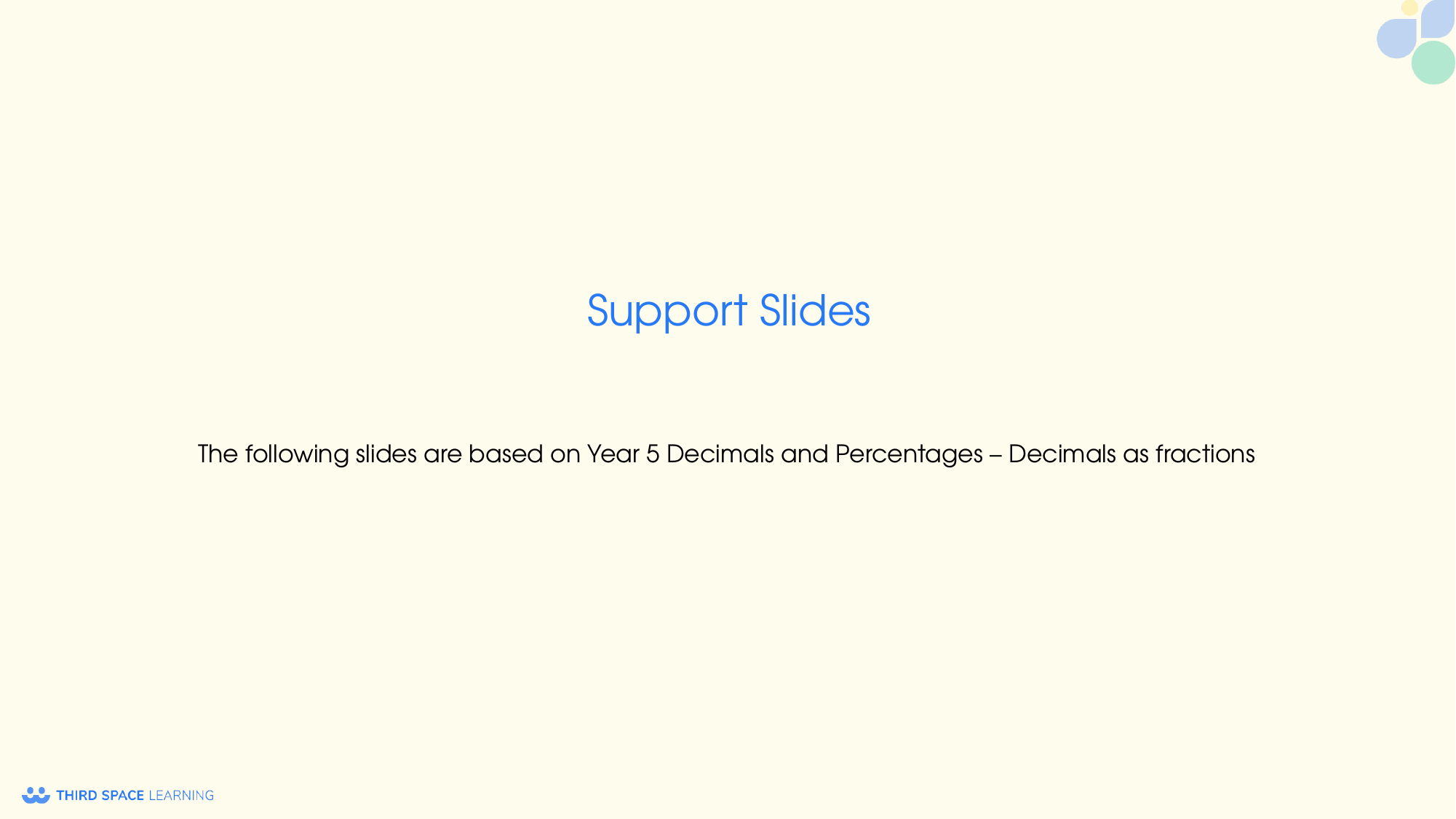

The following slides are based on Year 5 Decimals and Percentages – Decimals as fractions